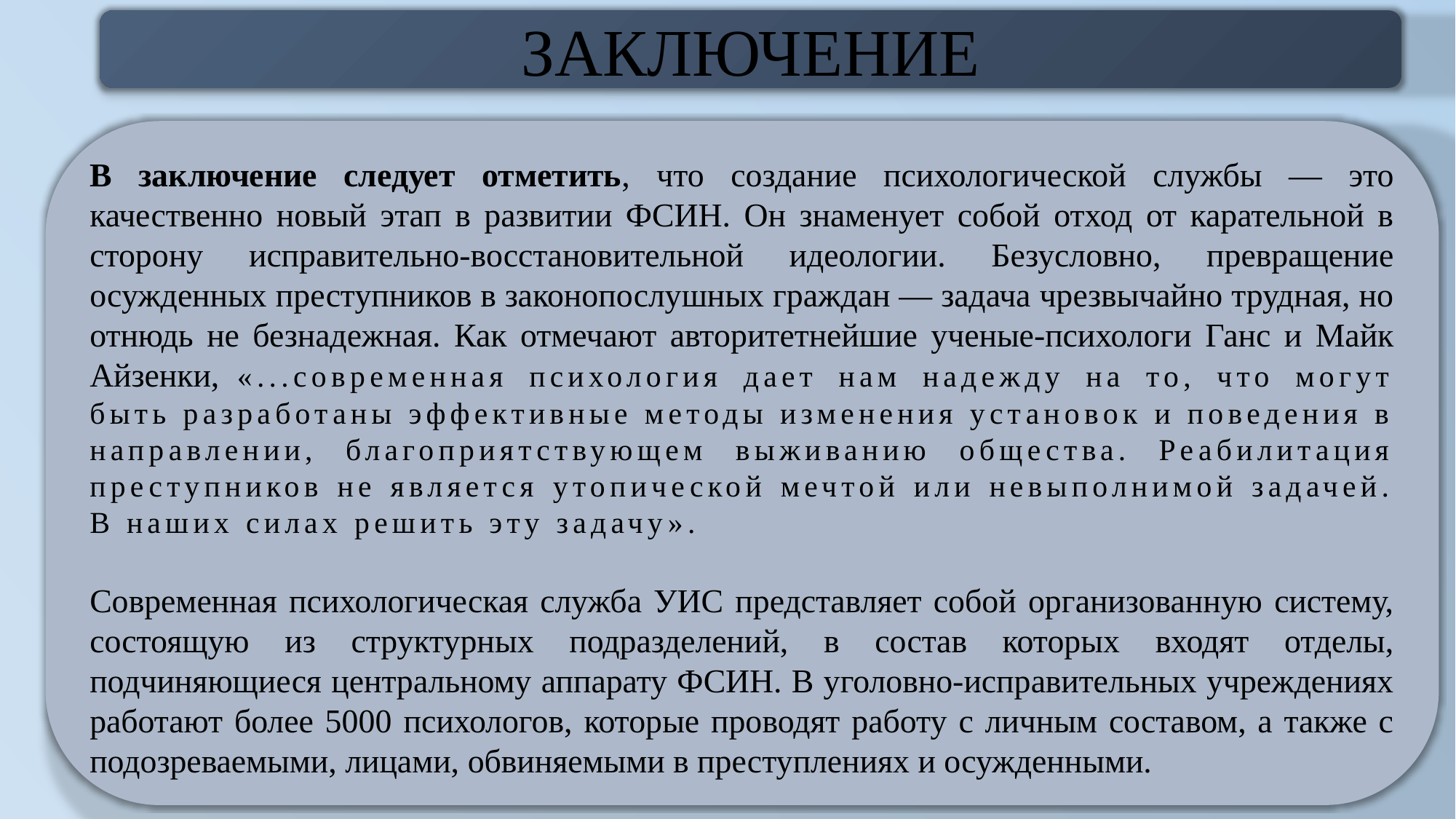

ЗАКЛЮЧЕНИЕ
#

В заключение следует отметить, что создание психологической службы — это качественно новый этап в развитии ФСИН. Он знаменует собой отход от карательной в сторону исправительно-восстановительной идеологии. Безусловно, превращение осужденных преступников в законопослушных граждан — задача чрезвычайно трудная, но отнюдь не безнадежная. Как отмечают авторитетнейшие ученые-психологи Ганс и Майк Айзенки, «...современная психология дает нам надежду на то, что могут быть разработаны эффективные методы изменения установок и поведения в направлении, благоприятствующем выживанию общества. Реабилитация преступников не является утопической мечтой или невыполнимой задачей. В наших силах решить эту задачу».

Современная психологическая служба УИС представляет собой организованную систему, состоящую из структурных подразделений, в состав которых входят отделы, подчиняющиеся центральному аппарату ФСИН. В уголовно-исправительных учреждениях работают более 5000 психологов, которые проводят работу с личным составом, а также с подозреваемыми, лицами, обвиняемыми в преступлениях и осужденными.